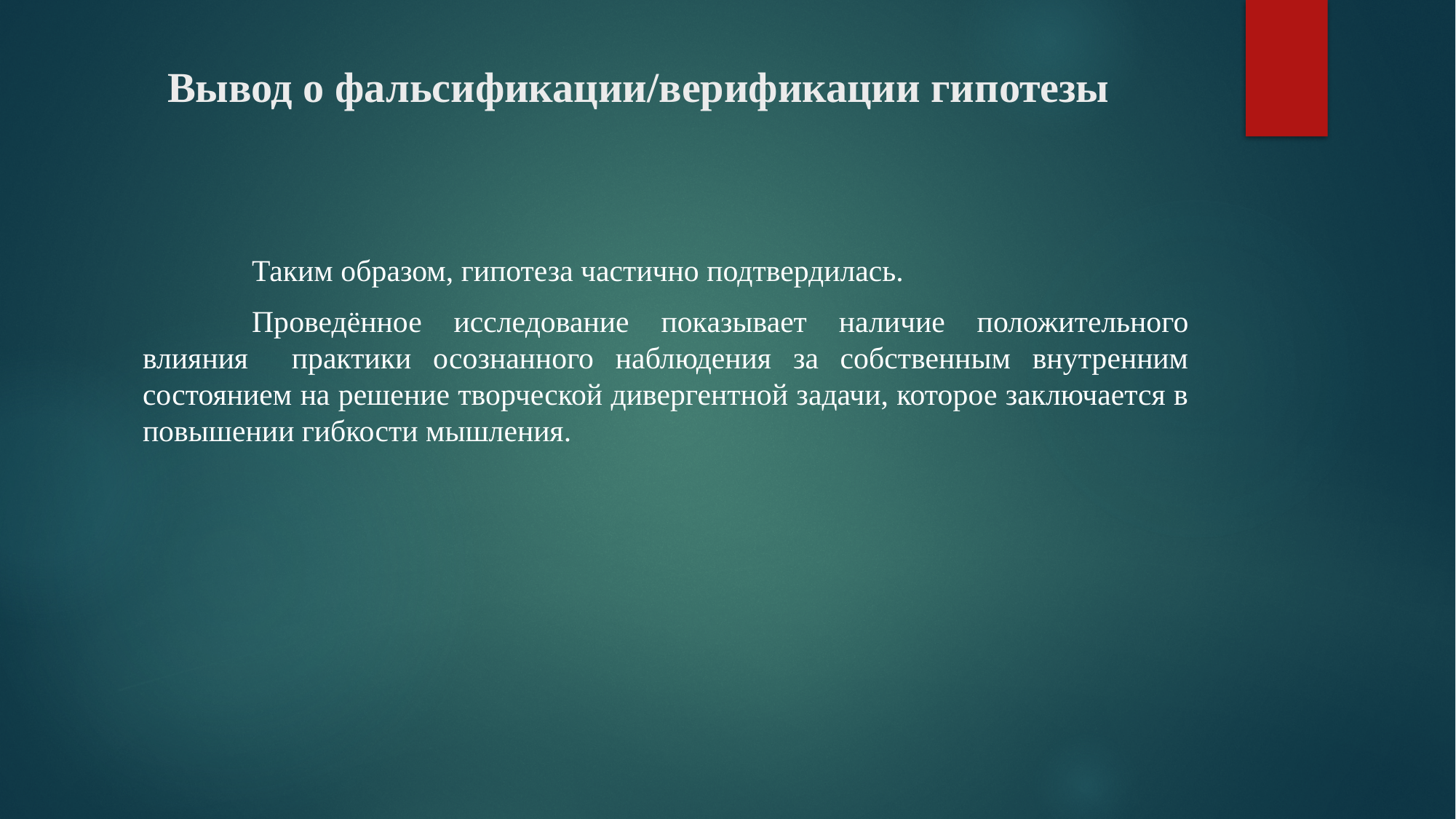

# Вывод о фальсификации/верификации гипотезы
	Таким образом, гипотеза частично подтвердилась.
	Проведённое исследование показывает наличие положительного влияния  практики осознанного наблюдения за собственным внутренним состоянием на решение творческой дивергентной задачи, которое заключается в повышении гибкости мышления.